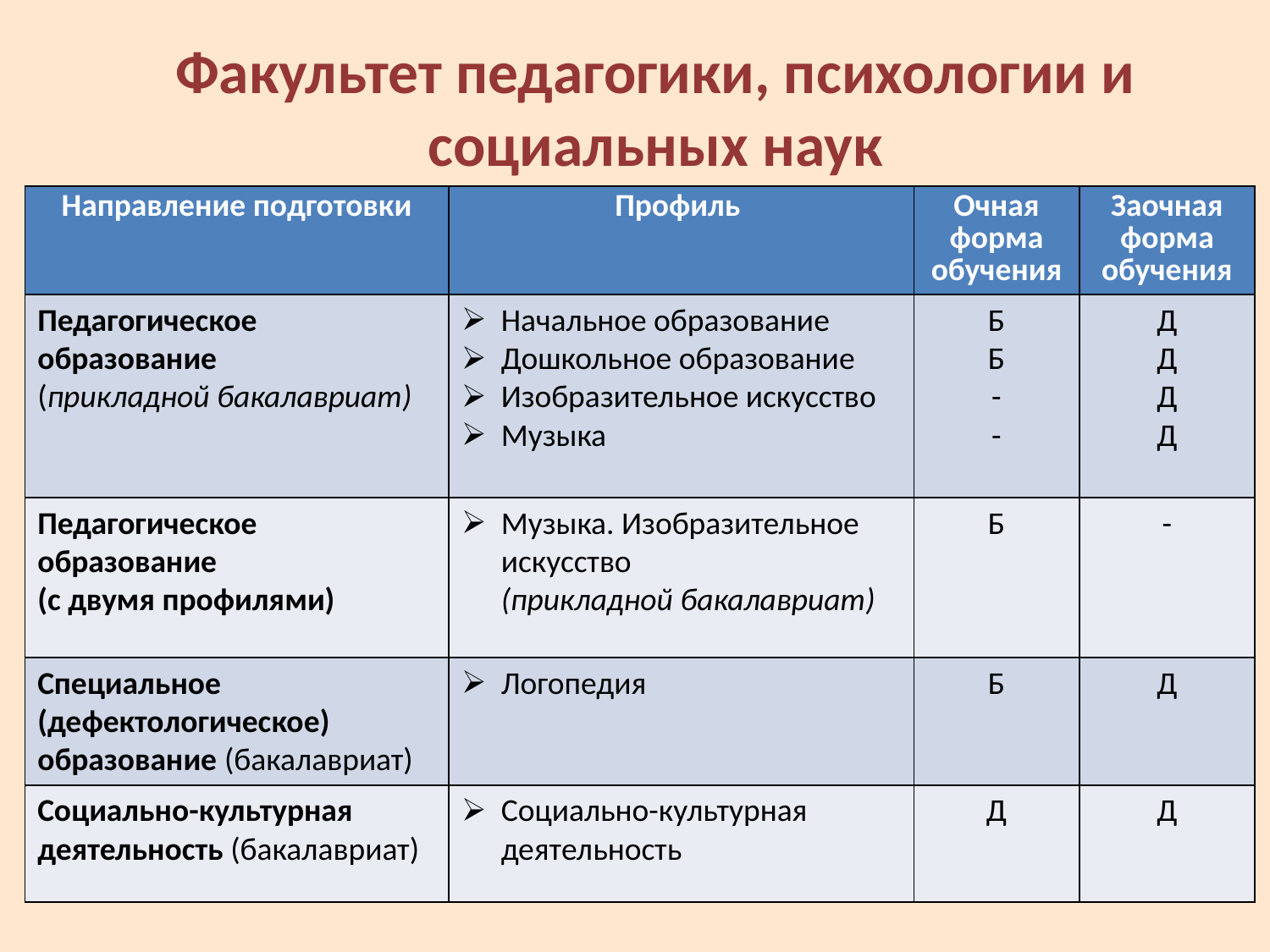

# Факультет педагогики, психологии и социальных наук
| Направление подготовки | Профиль | Очная форма обучения | Заочная форма обучения |
| --- | --- | --- | --- |
| Педагогическое образование (прикладной бакалавриат) | Начальное образование Дошкольное образование Изобразительное искусство Музыка | Б Б - - | Д Д Д Д |
| Педагогическое образование (с двумя профилями) | Музыка. Изобразительное искусство (прикладной бакалавриат) | Б | - |
| Специальное (дефектологическое) образование (бакалавриат) | Логопедия | Б | Д |
| Социально-культурная деятельность (бакалавриат) | Социально-культурная деятельность | Д | Д |